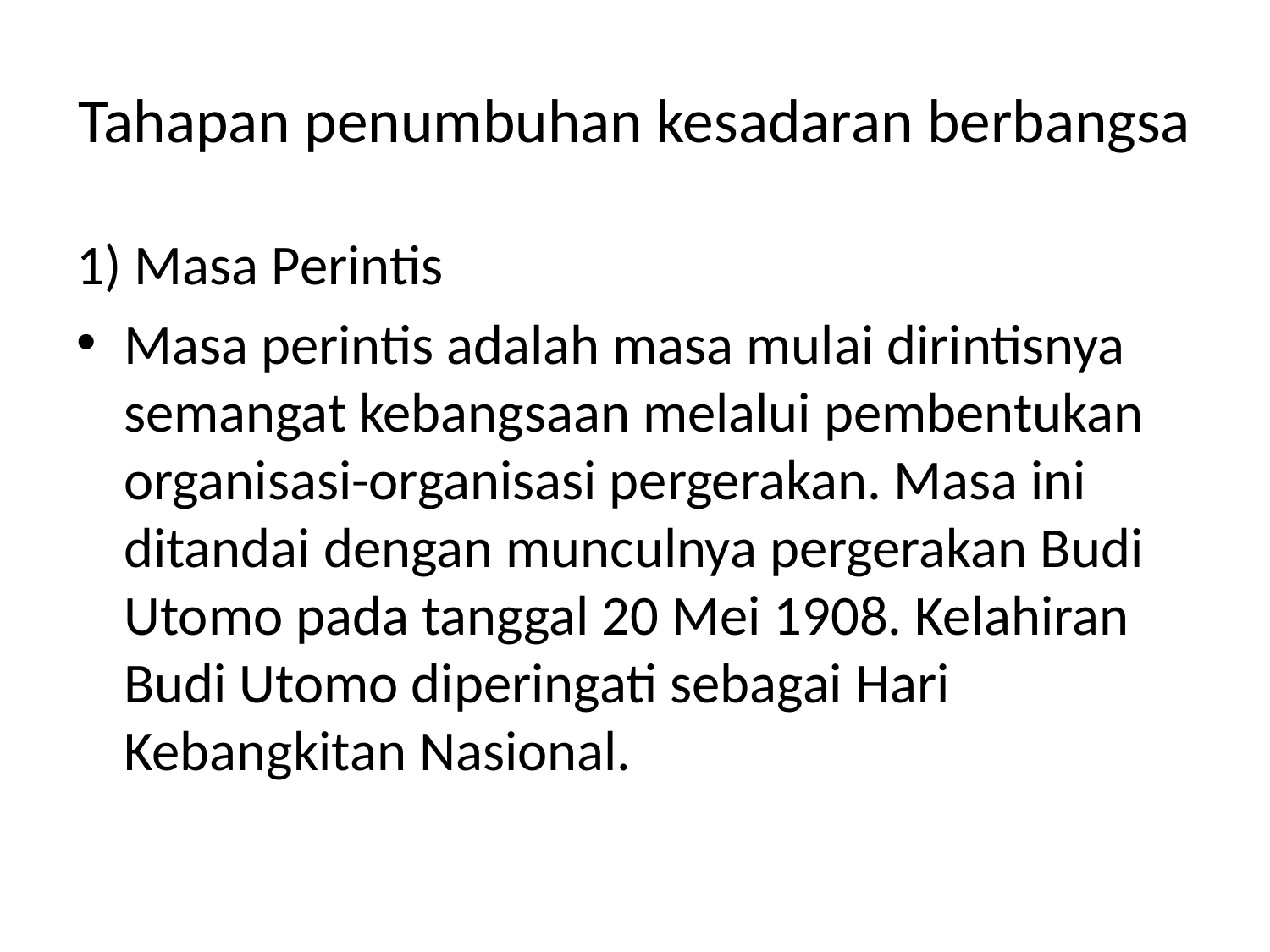

# Tahapan penumbuhan kesadaran berbangsa
1) Masa Perintis
Masa perintis adalah masa mulai dirintisnya semangat kebangsaan melalui pembentukan organisasi-organisasi pergerakan. Masa ini ditandai dengan munculnya pergerakan Budi Utomo pada tanggal 20 Mei 1908. Kelahiran Budi Utomo diperingati sebagai Hari Kebangkitan Nasional.